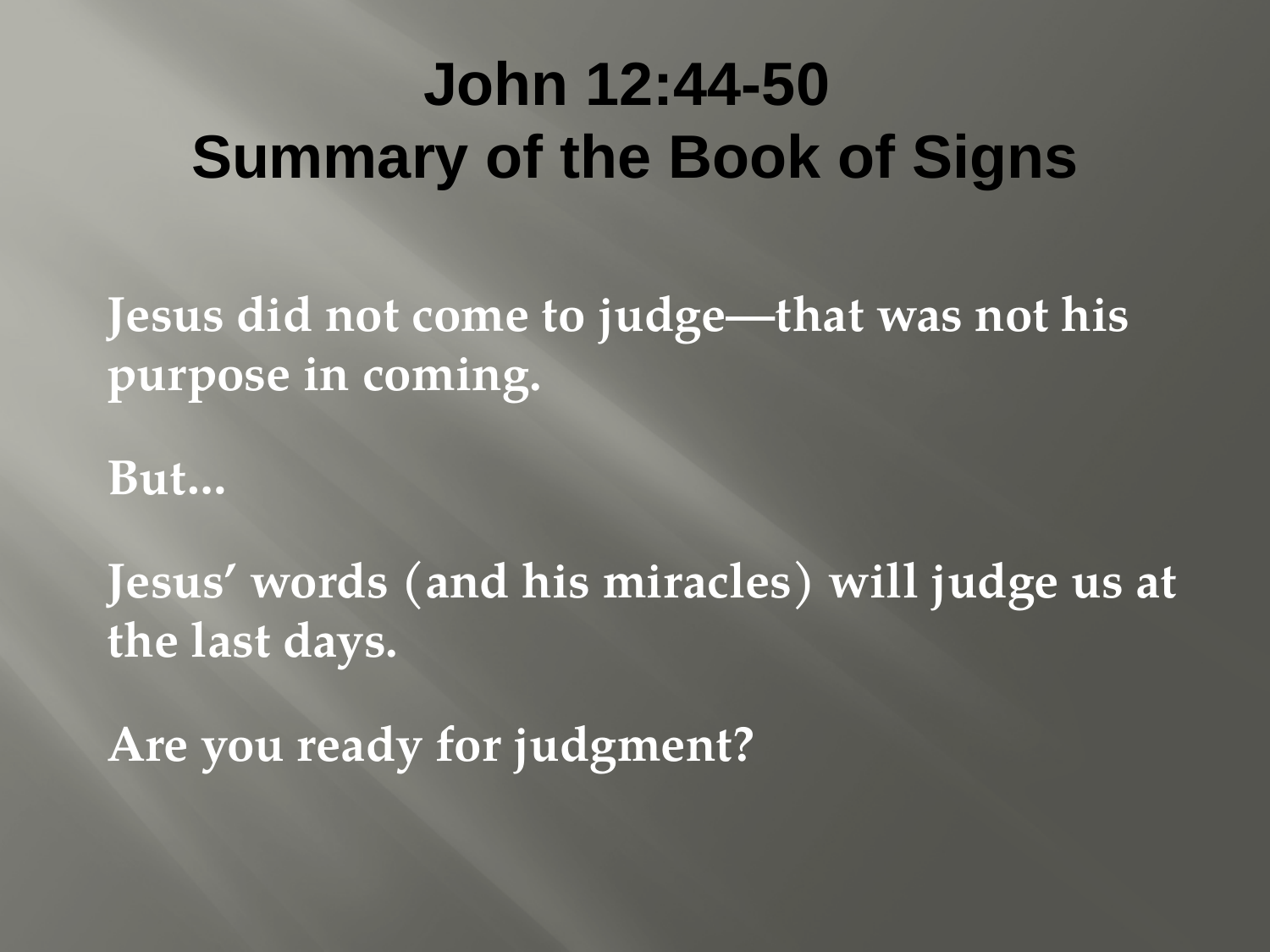

# John 12:44-50 Summary of the Book of Signs
Jesus did not come to judge—that was not his purpose in coming.

But…

Jesus’ words (and his miracles) will judge us at the last days.

Are you ready for judgment?